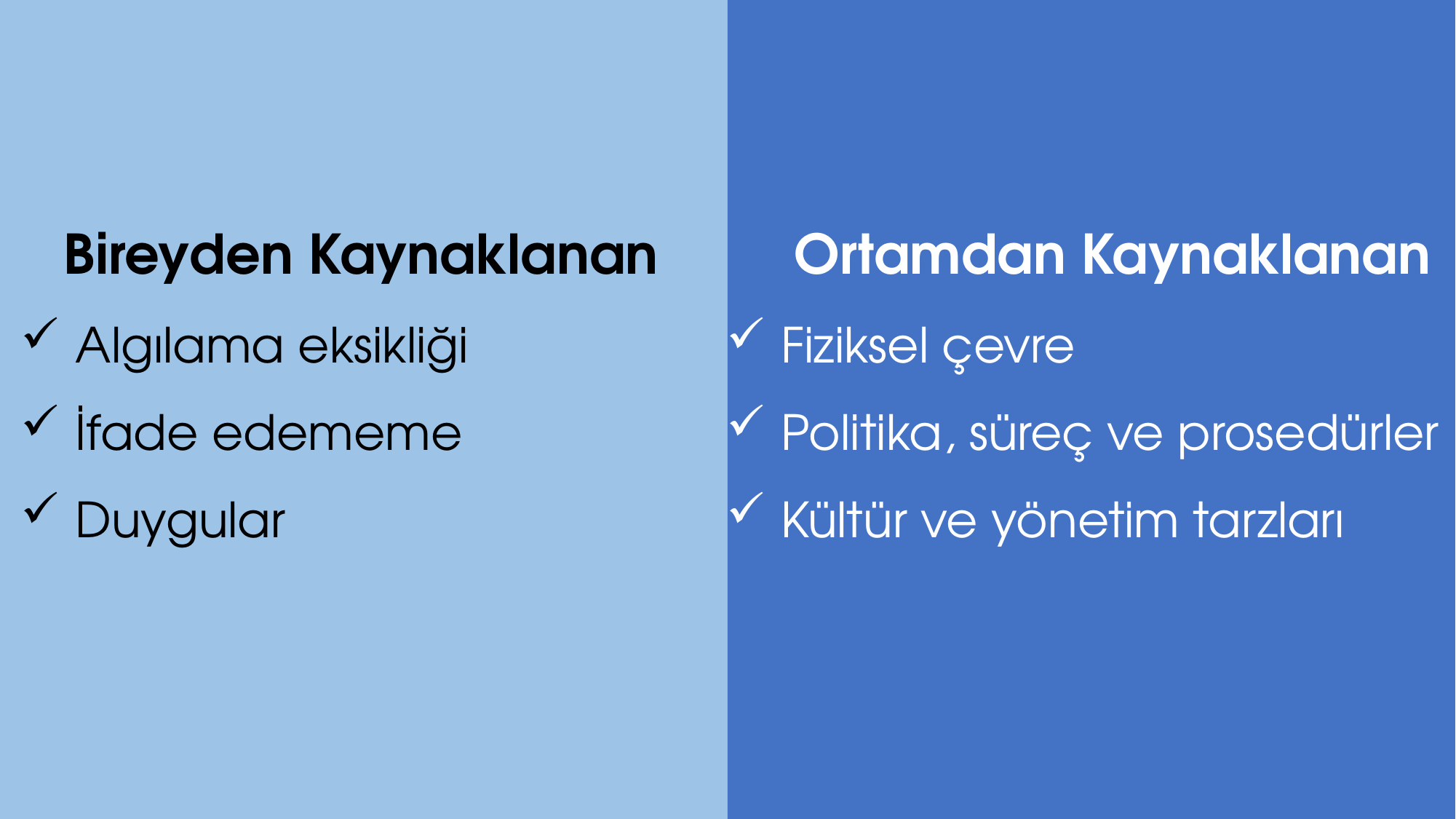

Bireyden Kaynaklanan
Algılama eksikliği
İfade edememe
Duygular
Ortamdan Kaynaklanan
Fiziksel çevre
Politika, süreç ve prosedürler
Kültür ve yönetim tarzları